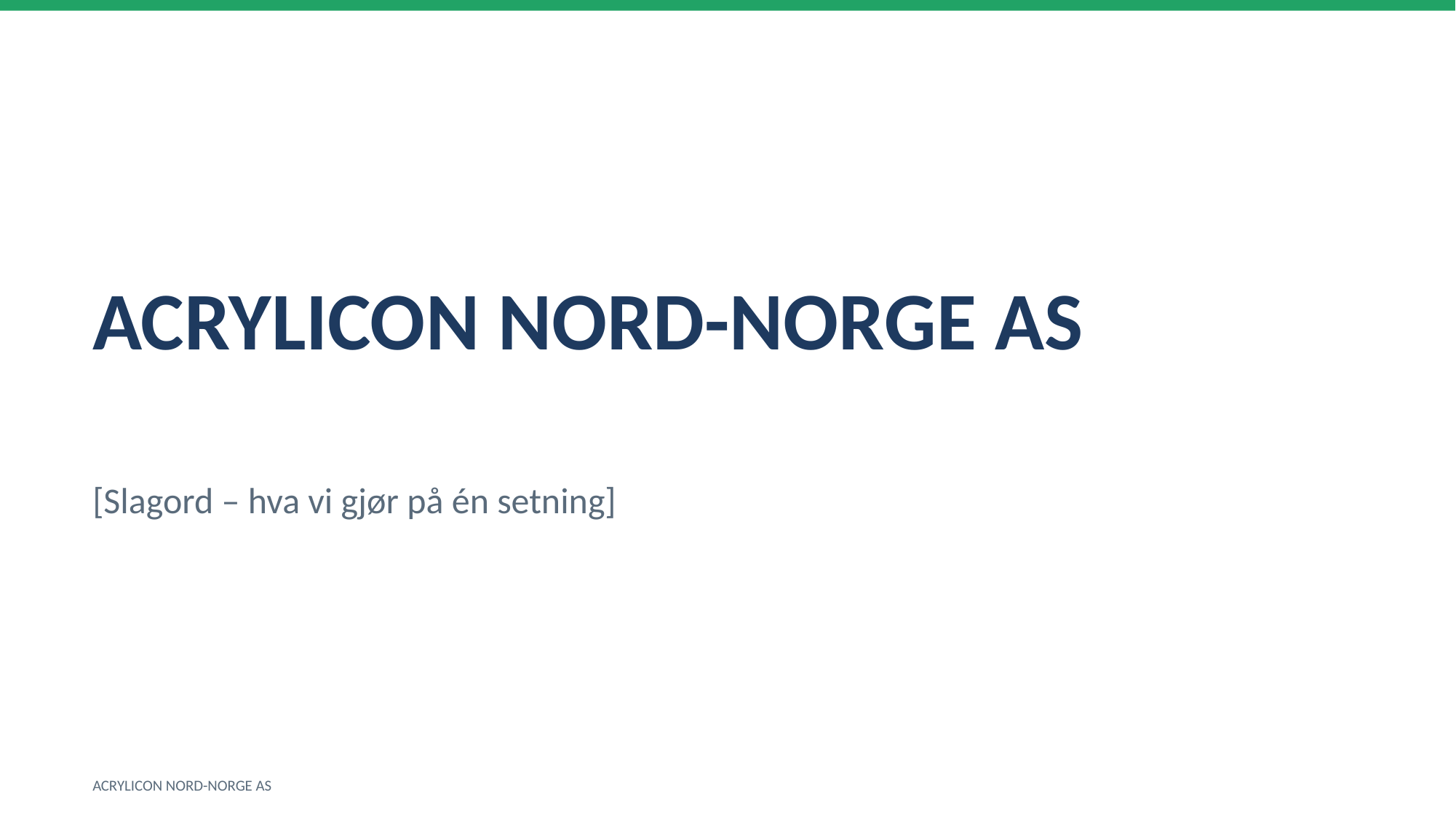

ACRYLICON NORD-NORGE AS
[Slagord – hva vi gjør på én setning]
ACRYLICON NORD-NORGE AS